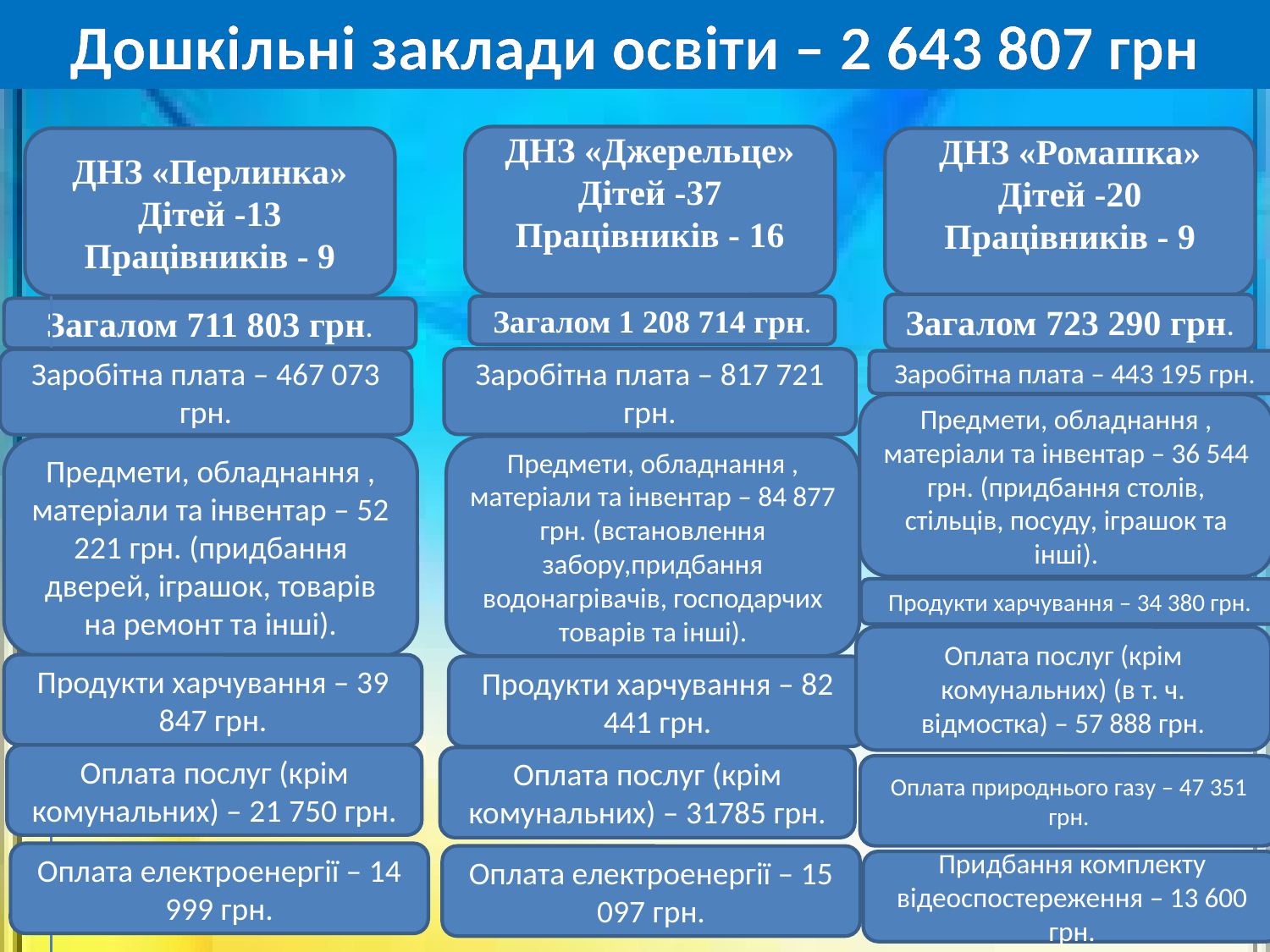

Дошкільні заклади освіти – 2 643 807 грн
ДНЗ «Джерельце»
Дітей -37
Працівників - 16

ДНЗ «Перлинка»
Дітей -13
Працівників - 9
ДНЗ «Ромашка»
Дітей -20
Працівників - 9

Загалом 723 290 грн.
Загалом 1 208 714 грн.
Загалом 711 803 грн.
Заробітна плата – 817 721 грн.
Заробітна плата – 467 073 грн.
Заробітна плата – 443 195 грн.
Предмети, обладнання , матеріали та інвентар – 36 544 грн. (придбання столів, стільців, посуду, іграшок та інші).
Предмети, обладнання , матеріали та інвентар – 52 221 грн. (придбання дверей, іграшок, товарів на ремонт та інші).
Предмети, обладнання , матеріали та інвентар – 84 877 грн. (встановлення забору,придбання водонагрівачів, господарчих товарів та інші).
Продукти харчування – 34 380 грн.
Оплата послуг (крім комунальних) (в т. ч. відмостка) – 57 888 грн.
Продукти харчування – 39 847 грн.
Продукти харчування – 82 441 грн.
Оплата послуг (крім комунальних) – 21 750 грн.
Оплата послуг (крім комунальних) – 31785 грн.
Оплата природнього газу – 47 351 грн.
Оплата електроенергії – 14 999 грн.
Оплата електроенергії – 15 097 грн.
Придбання комплекту відеоспостереження – 13 600 грн.